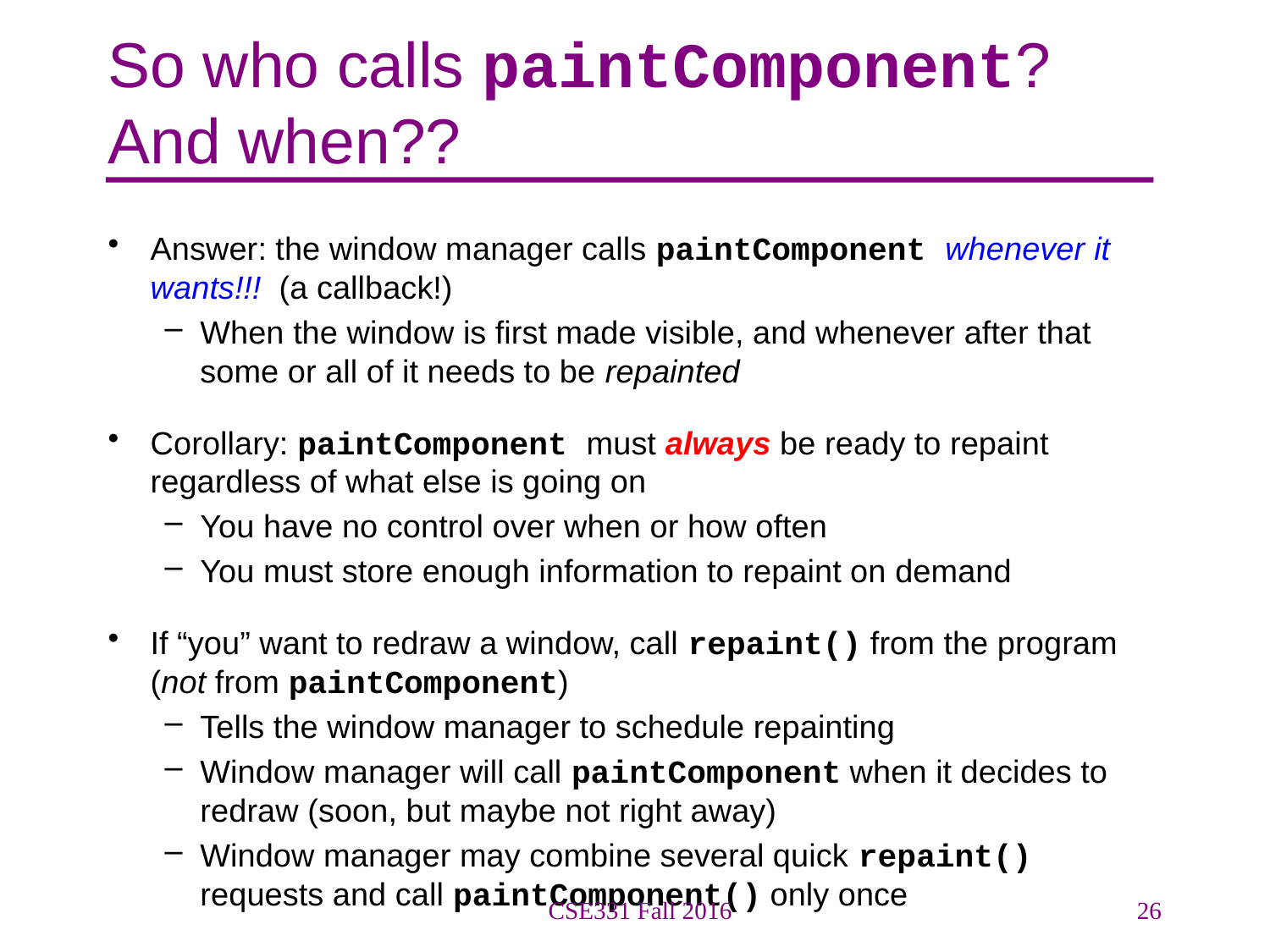

# So who calls paintComponent? And when??
Answer: the window manager calls paintComponent whenever it wants!!!  (a callback!)
When the window is first made visible, and whenever after that some or all of it needs to be repainted

Corollary: paintComponent must always be ready to repaint  regardless of what else is going on
You have no control over when or how often
You must store enough information to repaint on demand

If “you” want to redraw a window, call repaint() from the program (not from paintComponent)
Tells the window manager to schedule repainting
Window manager will call paintComponent when it decides to redraw (soon, but maybe not right away)
Window manager may combine several quick repaint() requests and call paintComponent() only once

CSE331 Fall 2016
26